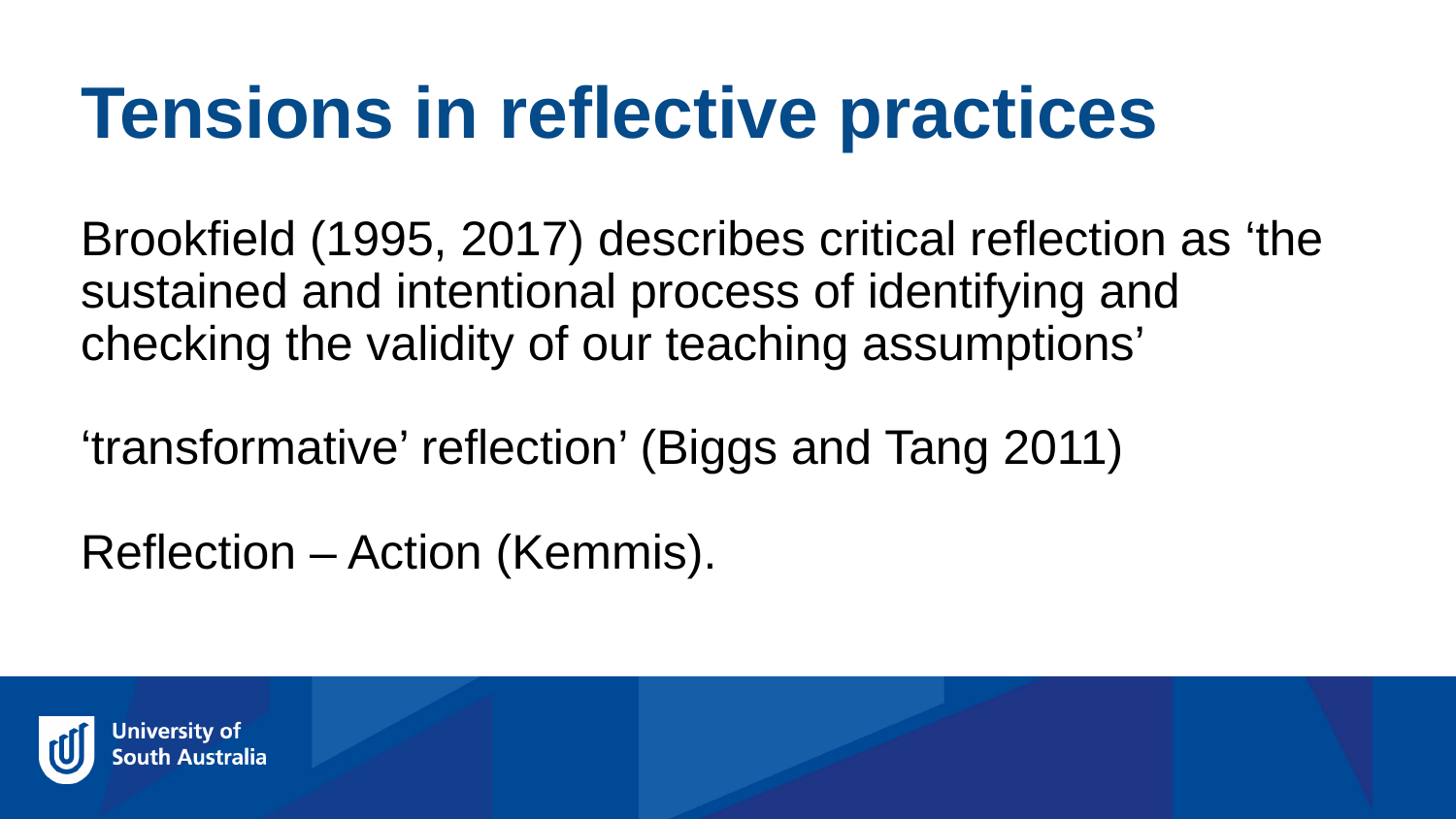

Tensions in reflective practices
Brookfield (1995, 2017) describes critical reflection as ‘the sustained and intentional process of identifying and checking the validity of our teaching assumptions’

‘transformative’ reflection’ (Biggs and Tang 2011)

Reflection – Action (Kemmis).